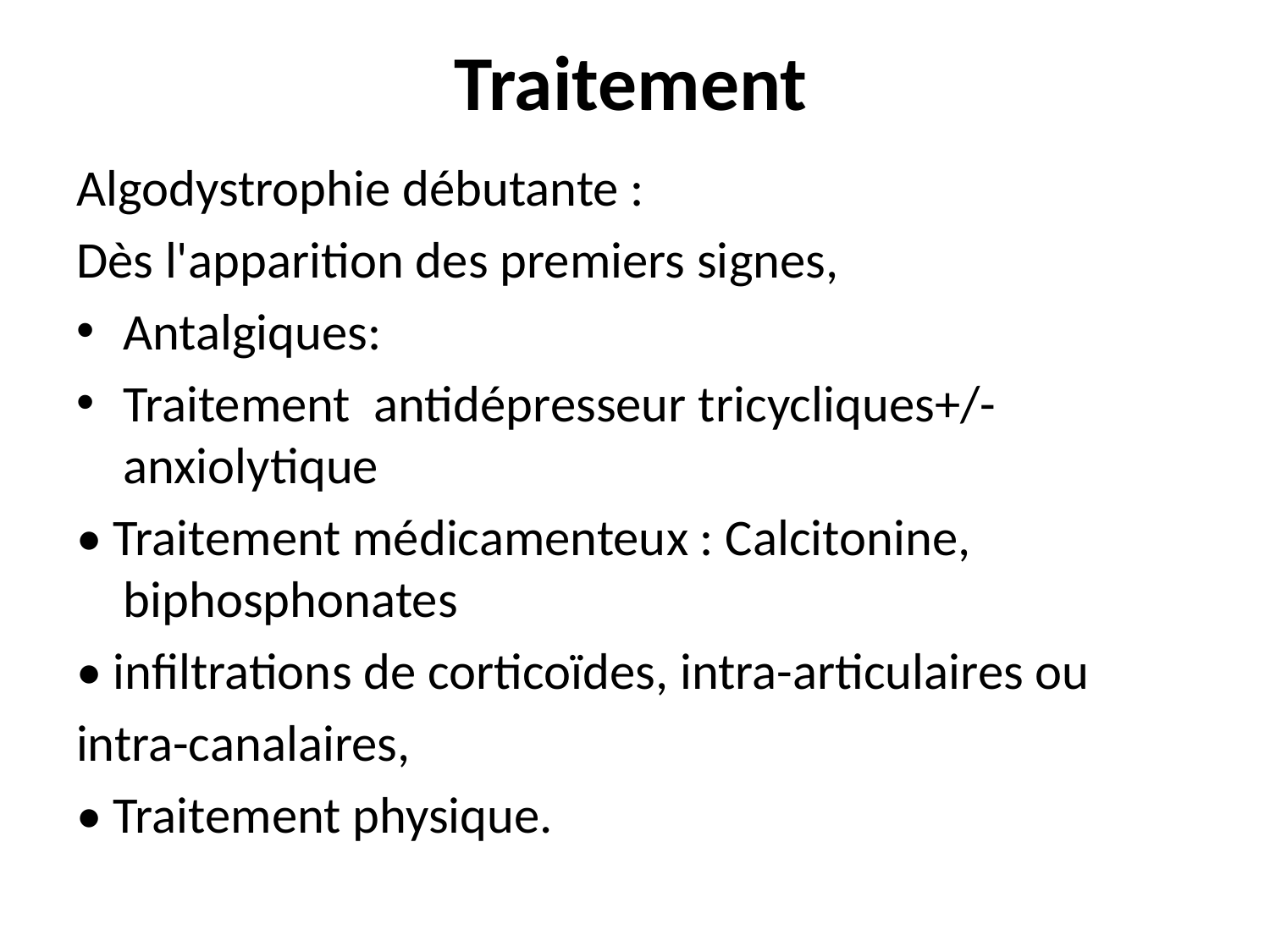

# Traitement
Algodystrophie débutante :
Dès l'apparition des premiers signes,
Antalgiques:
Traitement  antidépresseur tricycliques+/- anxiolytique
• Traitement médicamenteux : Calcitonine, biphosphonates
• infiltrations de corticoïdes, intra-articulaires ou
intra-canalaires,
• Traitement physique.